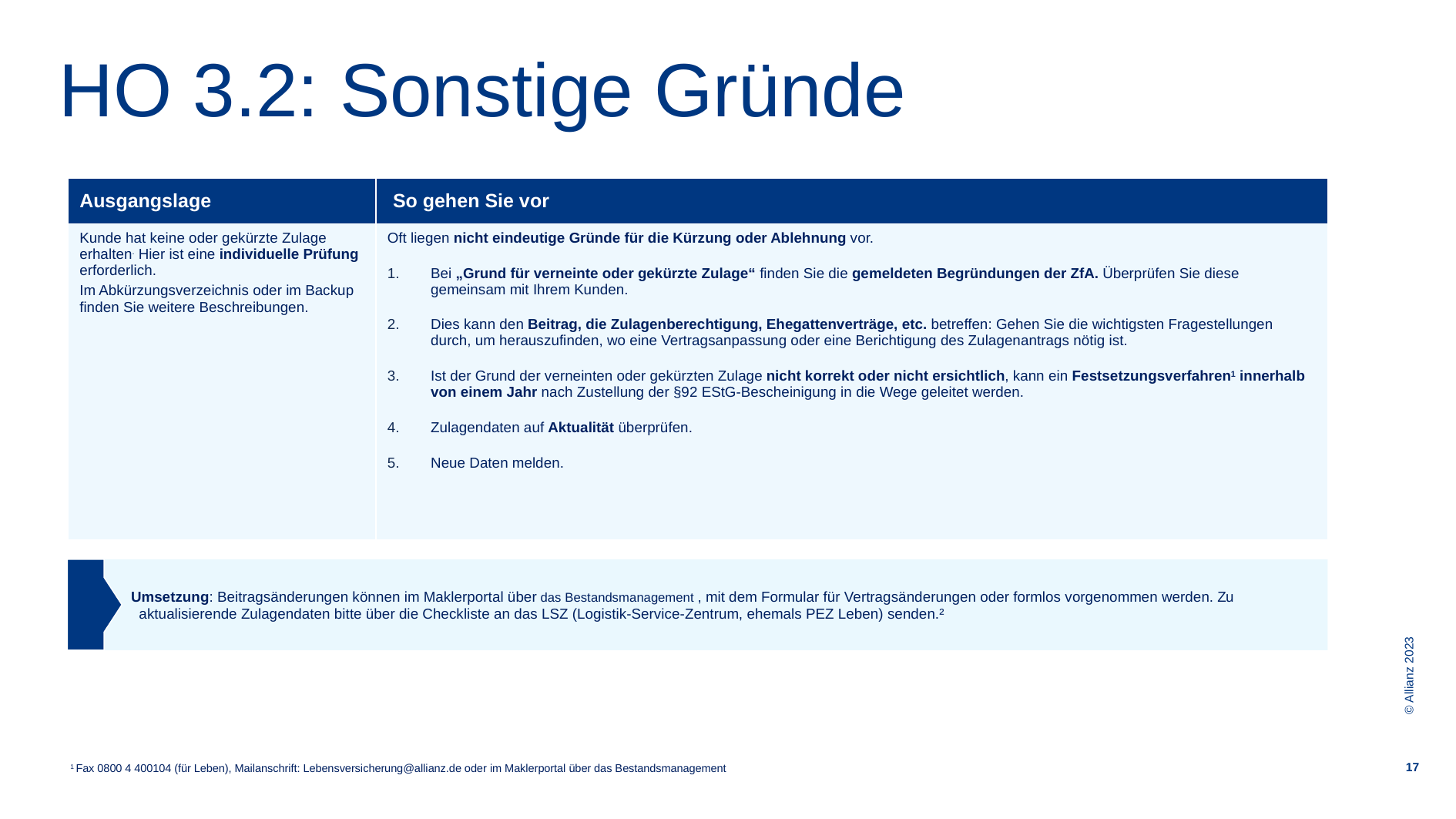

HO 3.2: Sonstige Gründe
| Ausgangslage | So gehen Sie vor |
| --- | --- |
| Kunde hat keine oder gekürzte Zulage erhalten. Hier ist eine individuelle Prüfung erforderlich. Im Abkürzungsverzeichnis oder im Backup finden Sie weitere Beschreibungen. | Oft liegen nicht eindeutige Gründe für die Kürzung oder Ablehnung vor. Bei „Grund für verneinte oder gekürzte Zulage“ finden Sie die gemeldeten Begründungen der ZfA. Überprüfen Sie diese gemeinsam mit Ihrem Kunden. Dies kann den Beitrag, die Zulagenberechtigung, Ehegattenverträge, etc. betreffen: Gehen Sie die wichtigsten Fragestellungen durch, um herauszufinden, wo eine Vertragsanpassung oder eine Berichtigung des Zulagenantrags nötig ist. Ist der Grund der verneinten oder gekürzten Zulage nicht korrekt oder nicht ersichtlich, kann ein Festsetzungsverfahren1 innerhalb von einem Jahr nach Zustellung der §92 EStG-Bescheinigung in die Wege geleitet werden. Zulagendaten auf Aktualität überprüfen. Neue Daten melden. |
© Allianz 2023
Umsetzung: Beitragsänderungen können im Maklerportal über das Bestandsmanagement , mit dem Formular für Vertragsänderungen oder formlos vorgenommen werden. Zu
  aktualisierende Zulagendaten bitte über die Checkliste an das LSZ (Logistik-Service-Zentrum, ehemals PEZ Leben) senden.²

17
1 Fax 0800 4 400104 (für Leben), Mailanschrift: Lebensversicherung@allianz.de oder im Maklerportal über das Bestandsmanagement